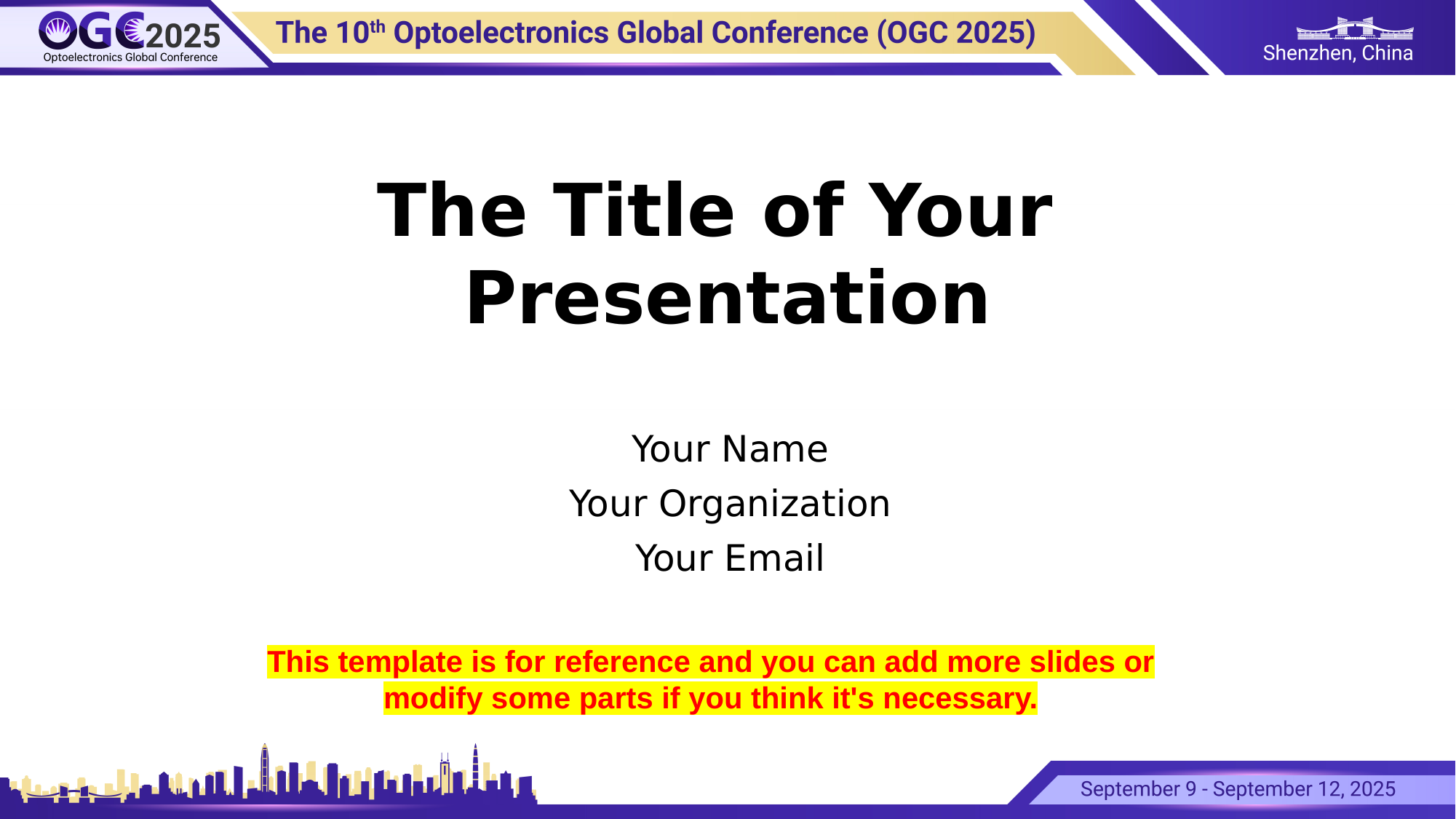

The Title of Your
Presentation
Your Name
Your Organization
Your Email
This template is for reference and you can add more slides or modify some parts if you think it's necessary.